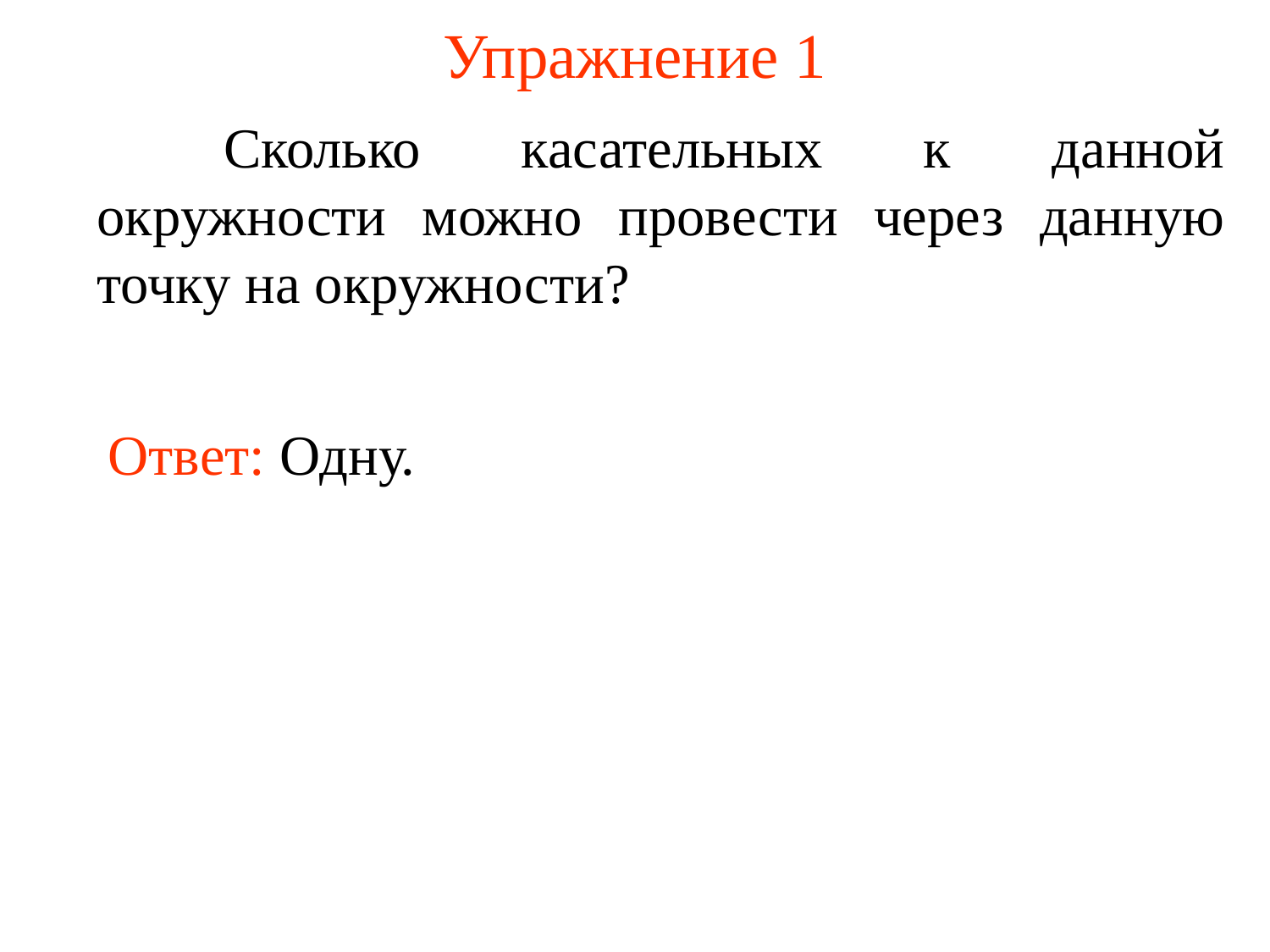

# Упражнение 1
	Сколько касательных к данной окружности можно провести через данную точку на окружности?
Ответ: Одну.